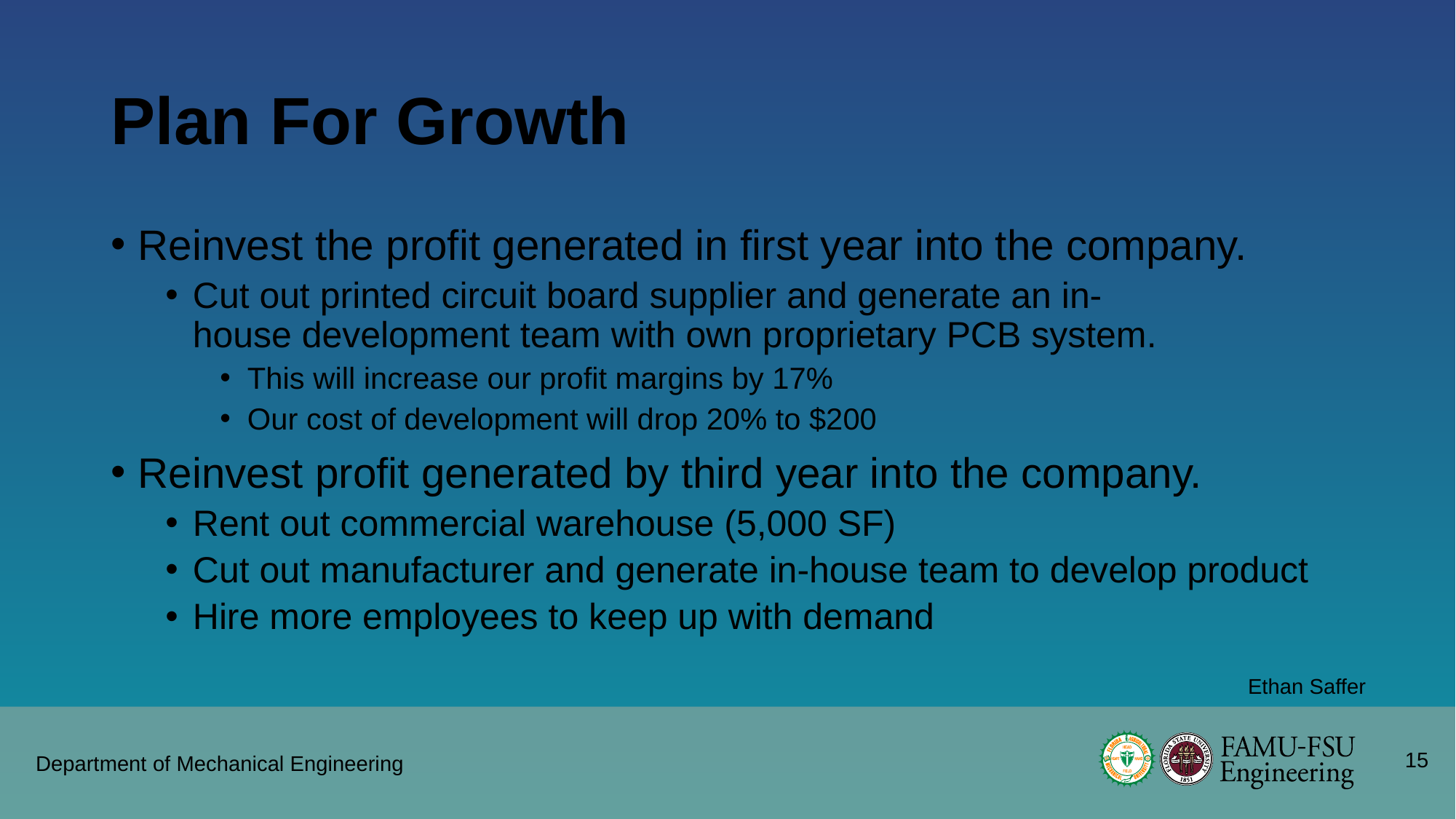

# Plan For Growth
Reinvest the profit generated in first year into the company.
Cut out printed circuit board supplier and generate an in-house development team with own proprietary PCB system.
This will increase our profit margins by 17%
Our cost of development will drop 20% to $200
Reinvest profit generated by third year into the company.
Rent out commercial warehouse (5,000 SF)
Cut out manufacturer and generate in-house team to develop product
Hire more employees to keep up with demand

Ethan Saffer
15